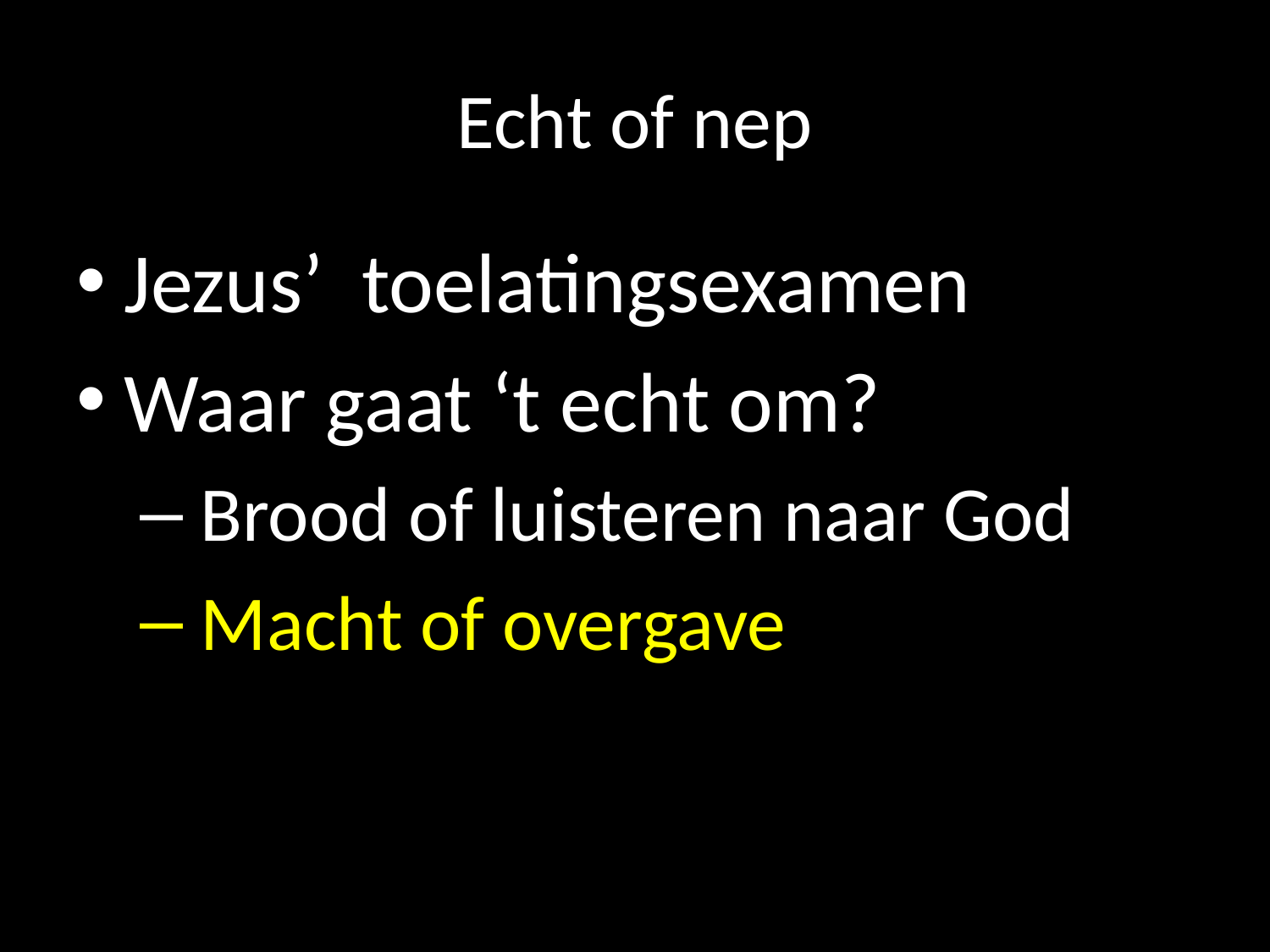

# Echt of nep
Jezus’  toelatingsexamen
Waar gaat ‘t echt om?
 Brood of luisteren naar God
 Macht of overgave